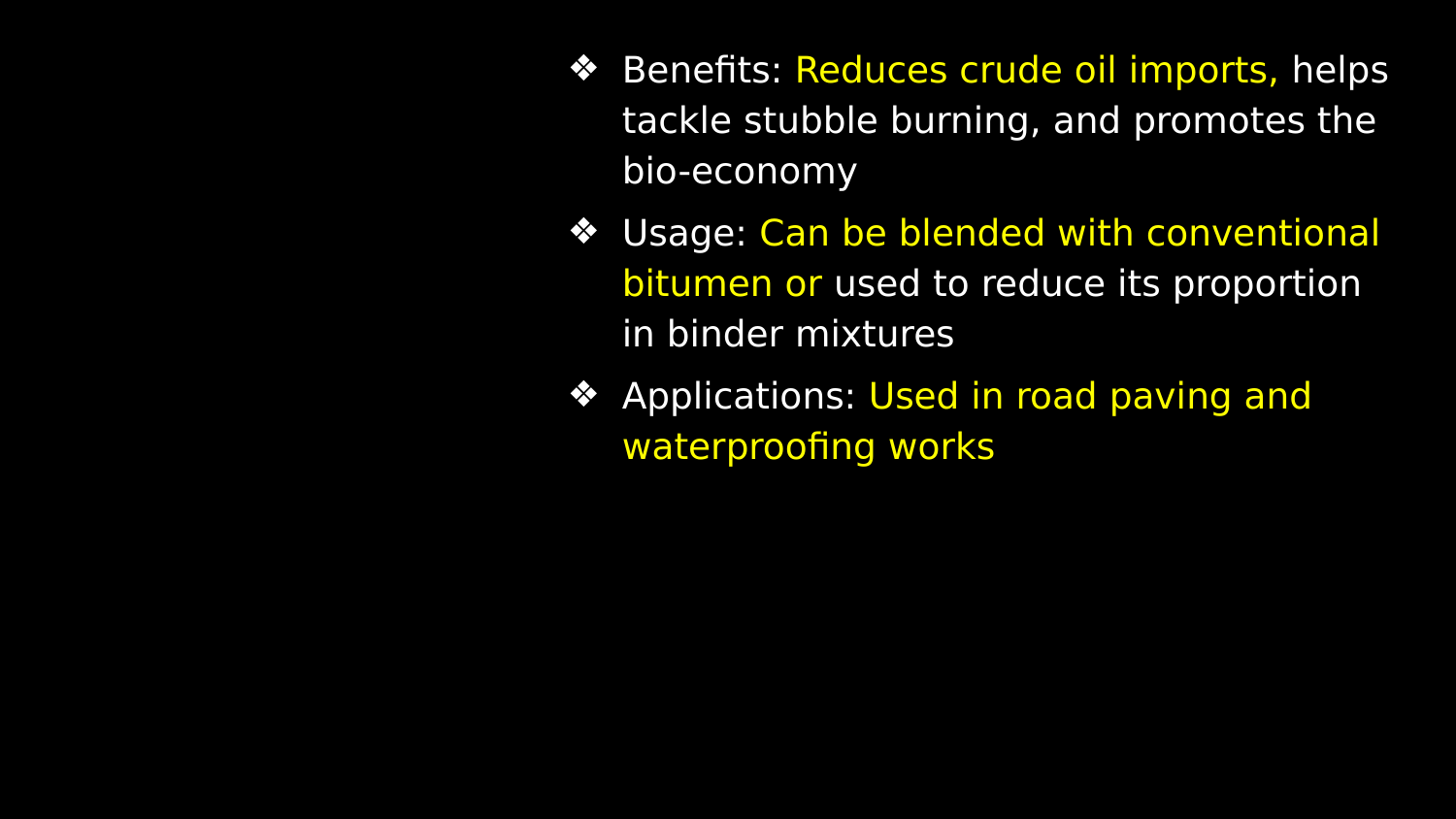

Benefits: Reduces crude oil imports, helps tackle stubble burning, and promotes the bio-economy
Usage: Can be blended with conventional bitumen or used to reduce its proportion in binder mixtures
Applications: Used in road paving and waterproofing works